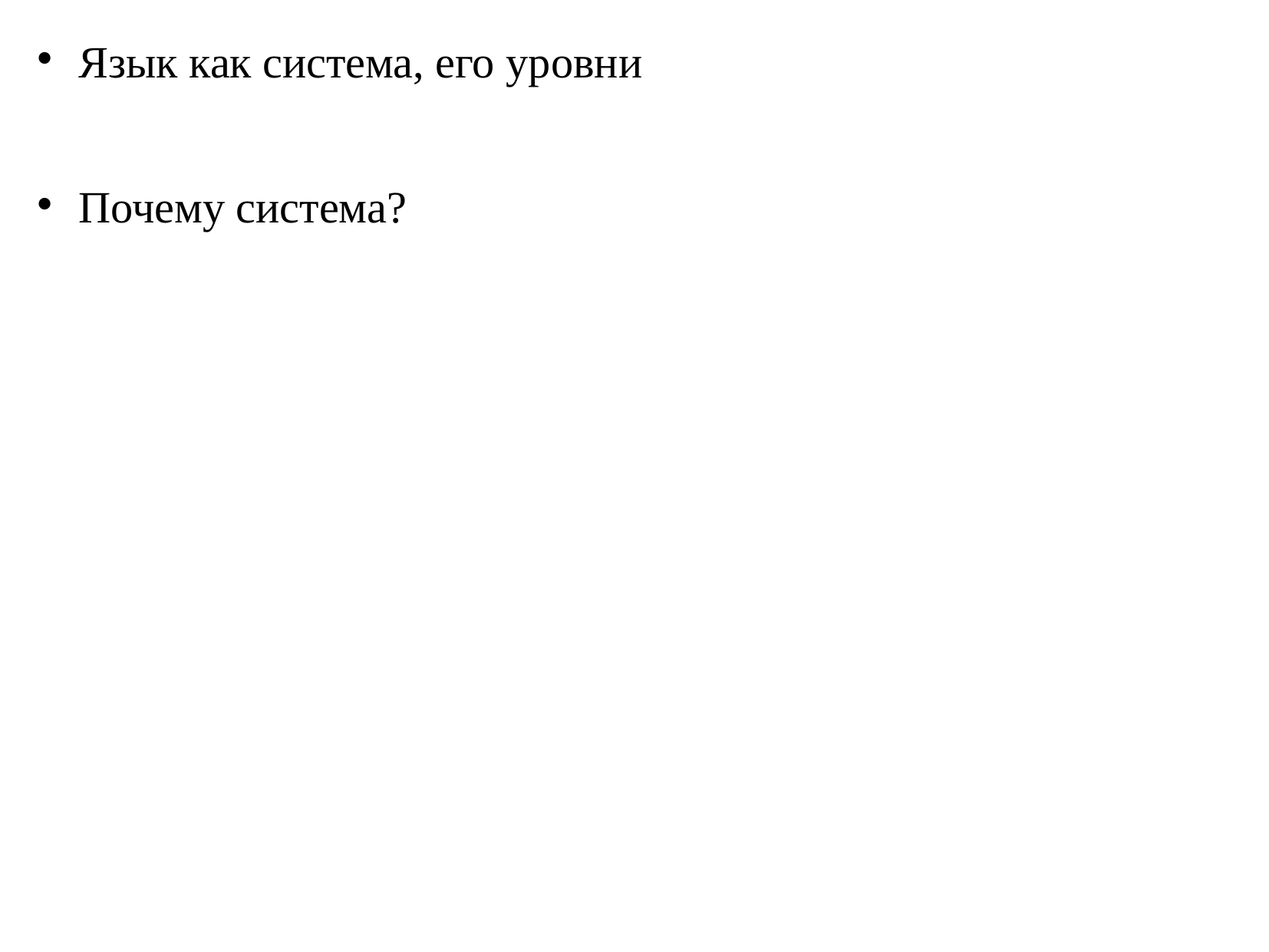

# Язык как система, его уровни

Почему система?